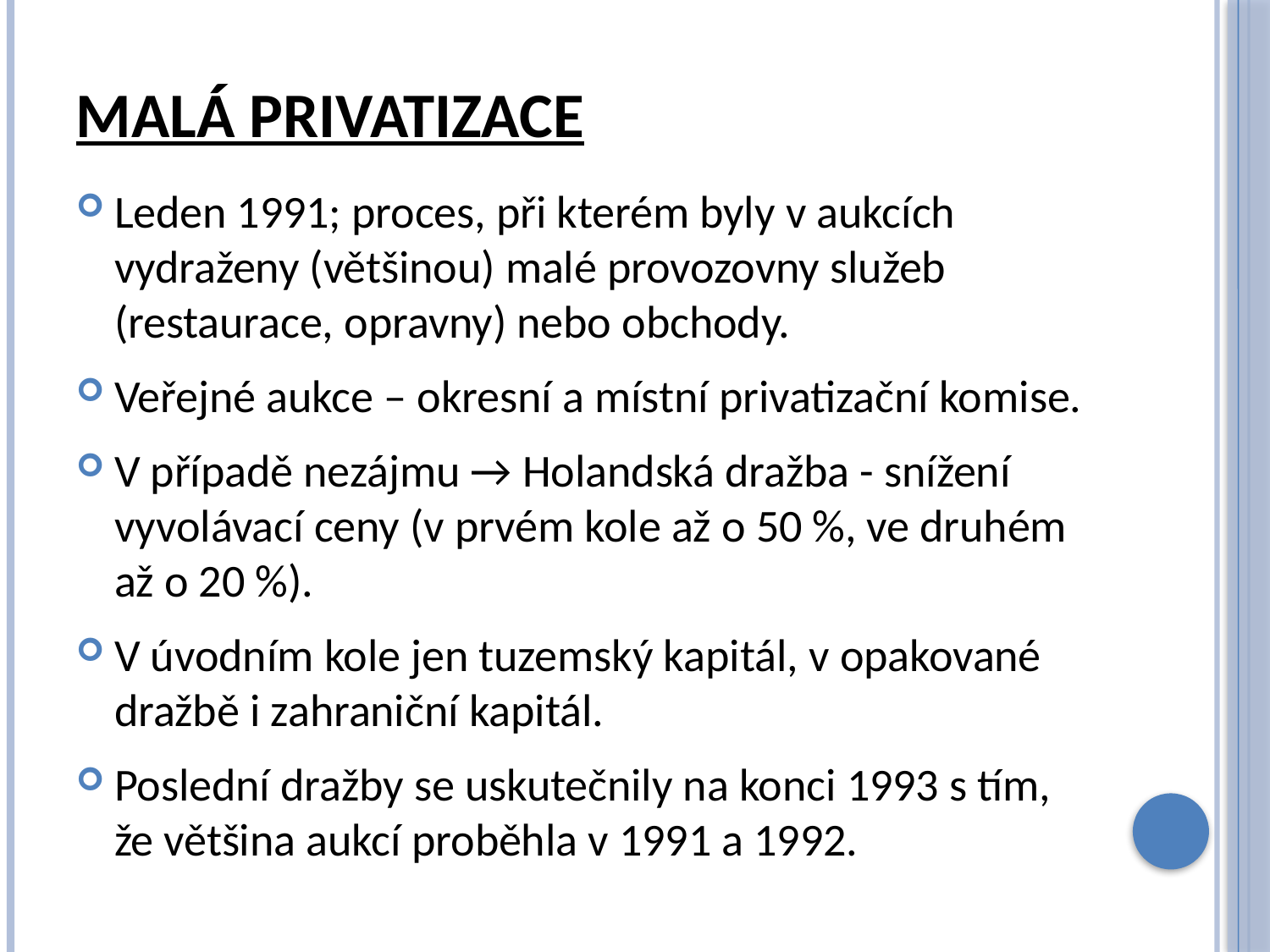

# Malá privatizace
Leden 1991; proces, při kterém byly v aukcích vydraženy (většinou) malé provozovny služeb (restaurace, opravny) nebo obchody.
Veřejné aukce – okresní a místní privatizační komise.
V případě nezájmu → Holandská dražba - snížení vyvolávací ceny (v prvém kole až o 50 %, ve druhém až o 20 %).
V úvodním kole jen tuzemský kapitál, v opakované dražbě i zahraniční kapitál.
Poslední dražby se uskutečnily na konci 1993 s tím, že většina aukcí proběhla v 1991 a 1992.